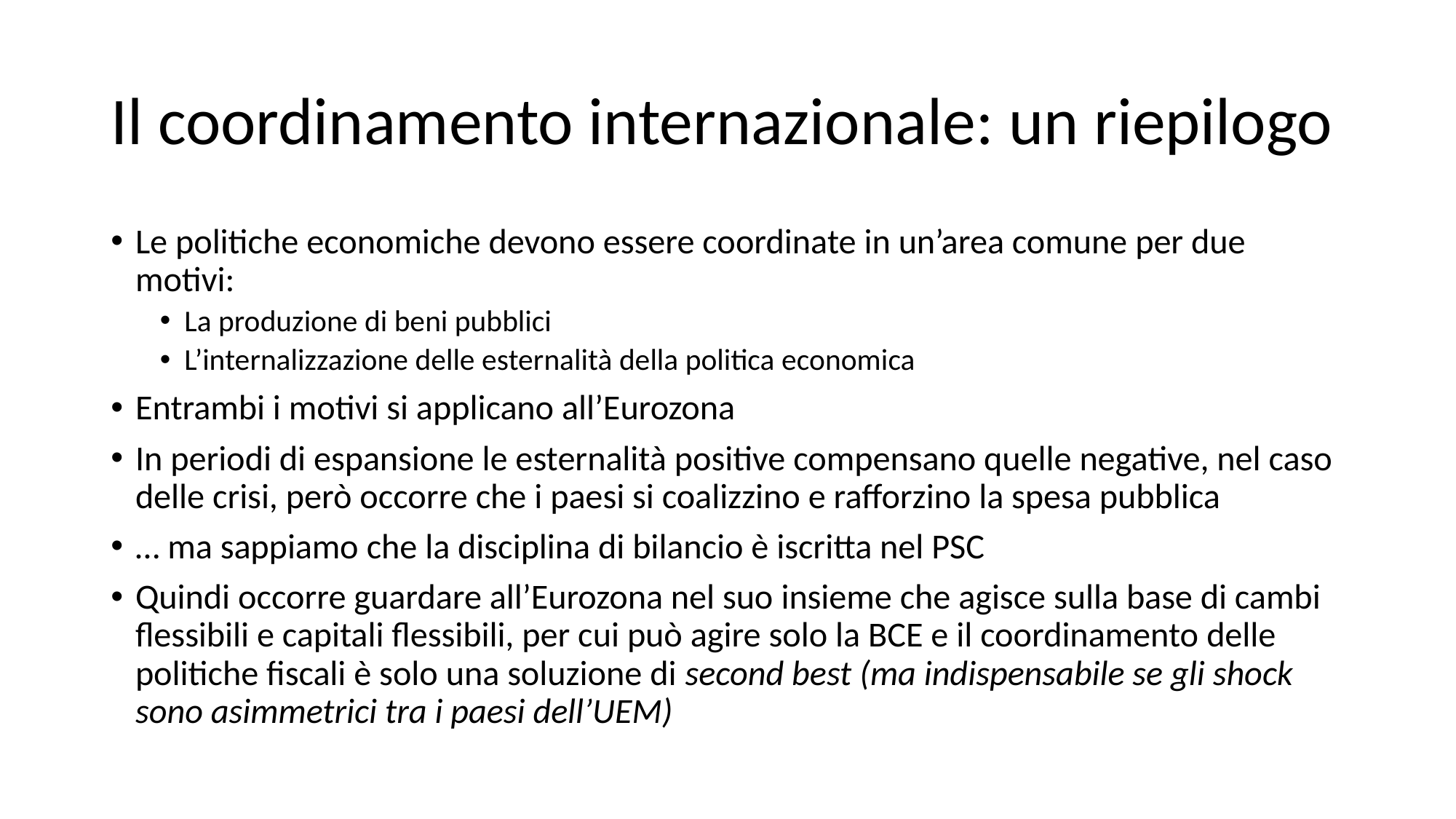

# Il coordinamento internazionale: un riepilogo
Le politiche economiche devono essere coordinate in un’area comune per due motivi:
La produzione di beni pubblici
L’internalizzazione delle esternalità della politica economica
Entrambi i motivi si applicano all’Eurozona
In periodi di espansione le esternalità positive compensano quelle negative, nel caso delle crisi, però occorre che i paesi si coalizzino e rafforzino la spesa pubblica
… ma sappiamo che la disciplina di bilancio è iscritta nel PSC
Quindi occorre guardare all’Eurozona nel suo insieme che agisce sulla base di cambi flessibili e capitali flessibili, per cui può agire solo la BCE e il coordinamento delle politiche fiscali è solo una soluzione di second best (ma indispensabile se gli shock sono asimmetrici tra i paesi dell’UEM)